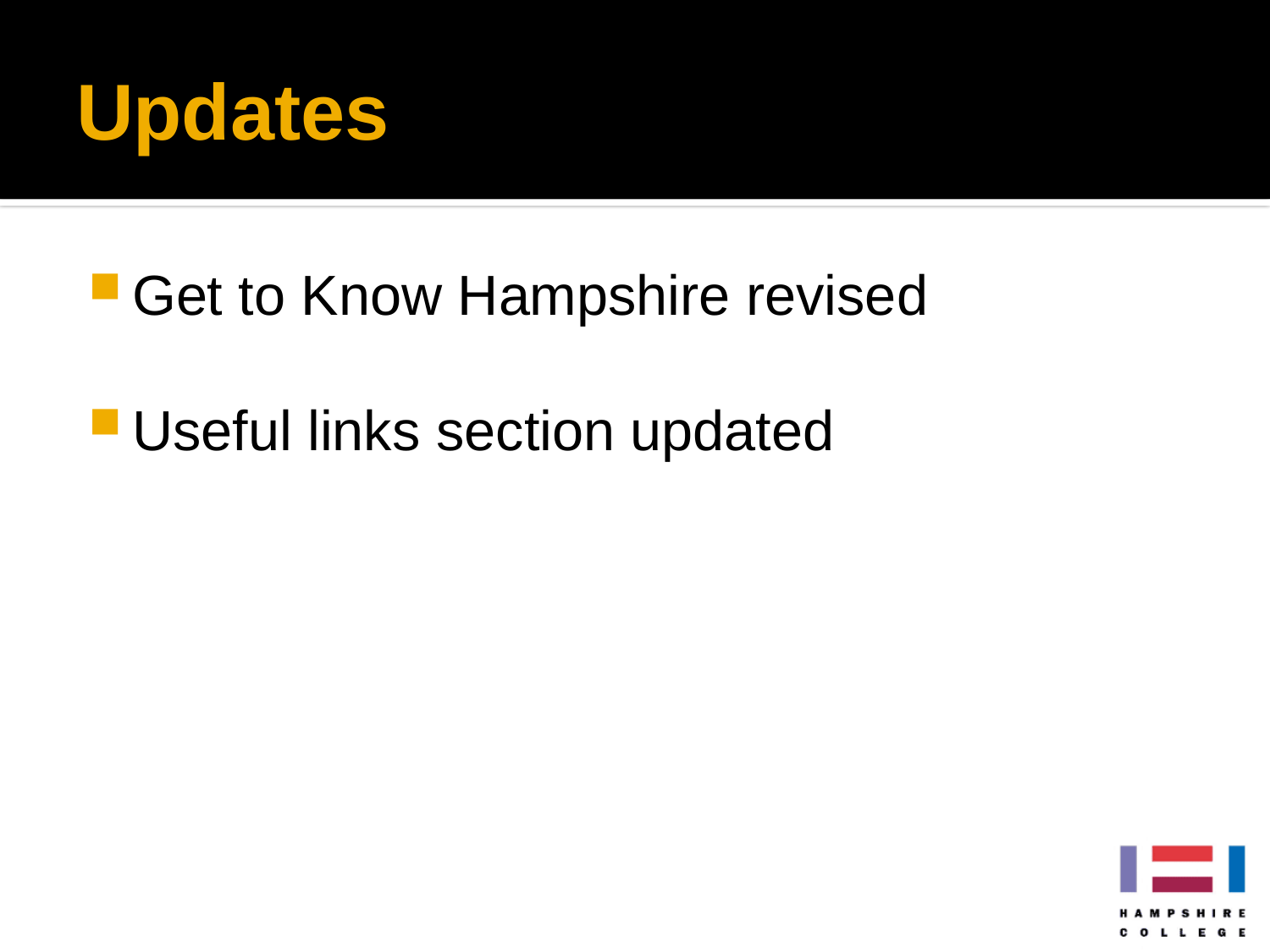

# Updates
Get to Know Hampshire revised

Useful links section updated